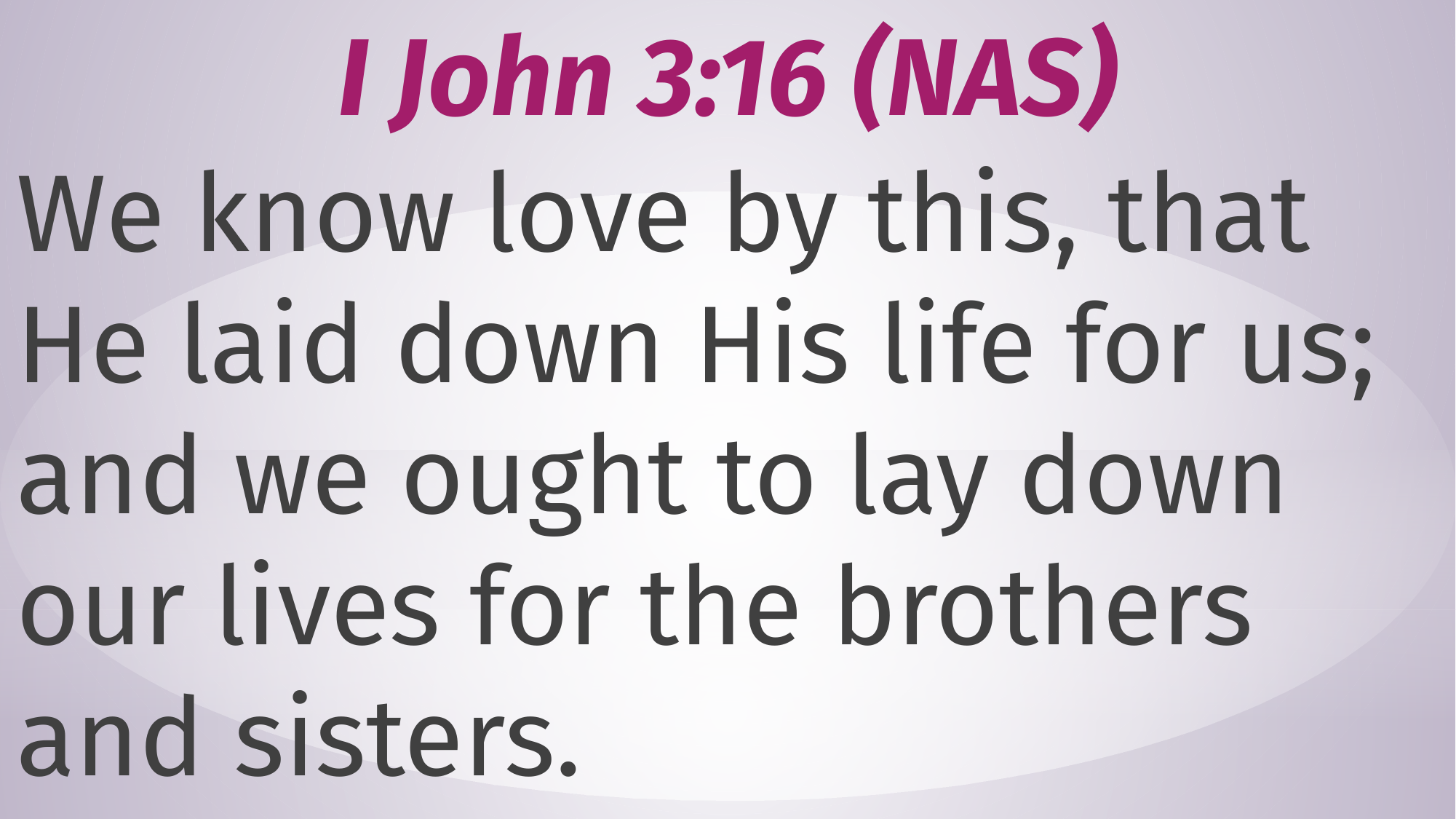

# I John 3:16 (NAS)
We know love by this, that He laid down His life for us; and we ought to lay down our lives for the brothers and sisters.